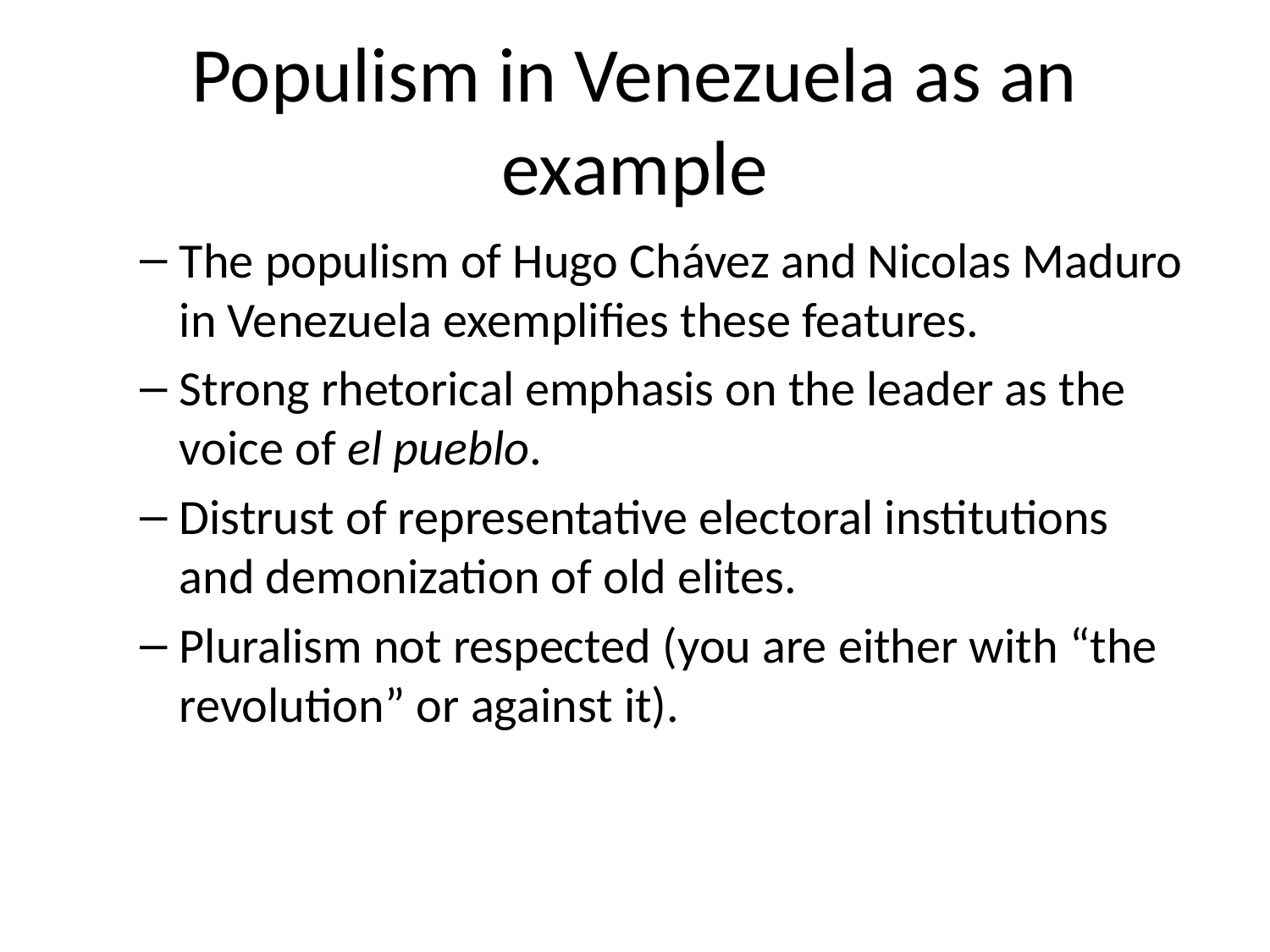

# Populism in Venezuela as an example
The populism of Hugo Chávez and Nicolas Maduro in Venezuela exemplifies these features.
Strong rhetorical emphasis on the leader as the voice of el pueblo.
Distrust of representative electoral institutions and demonization of old elites.
Pluralism not respected (you are either with “the revolution” or against it).